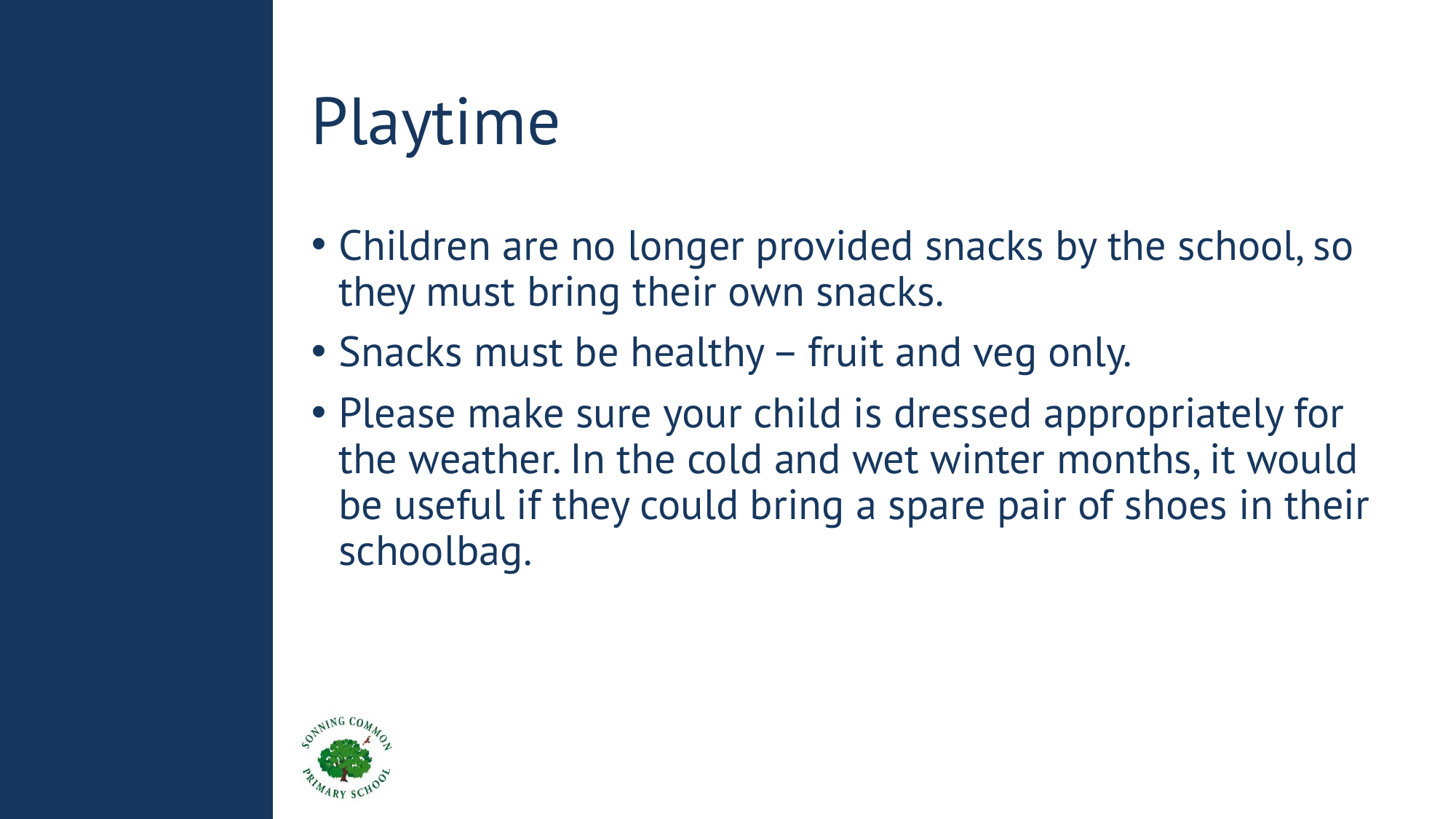

# Playtime
Children are no longer provided snacks by the school, so they must bring their own snacks.
Snacks must be healthy – fruit and veg only.
Please make sure your child is dressed appropriately for the weather. In the cold and wet winter months, it would be useful if they could bring a spare pair of shoes in their schoolbag.